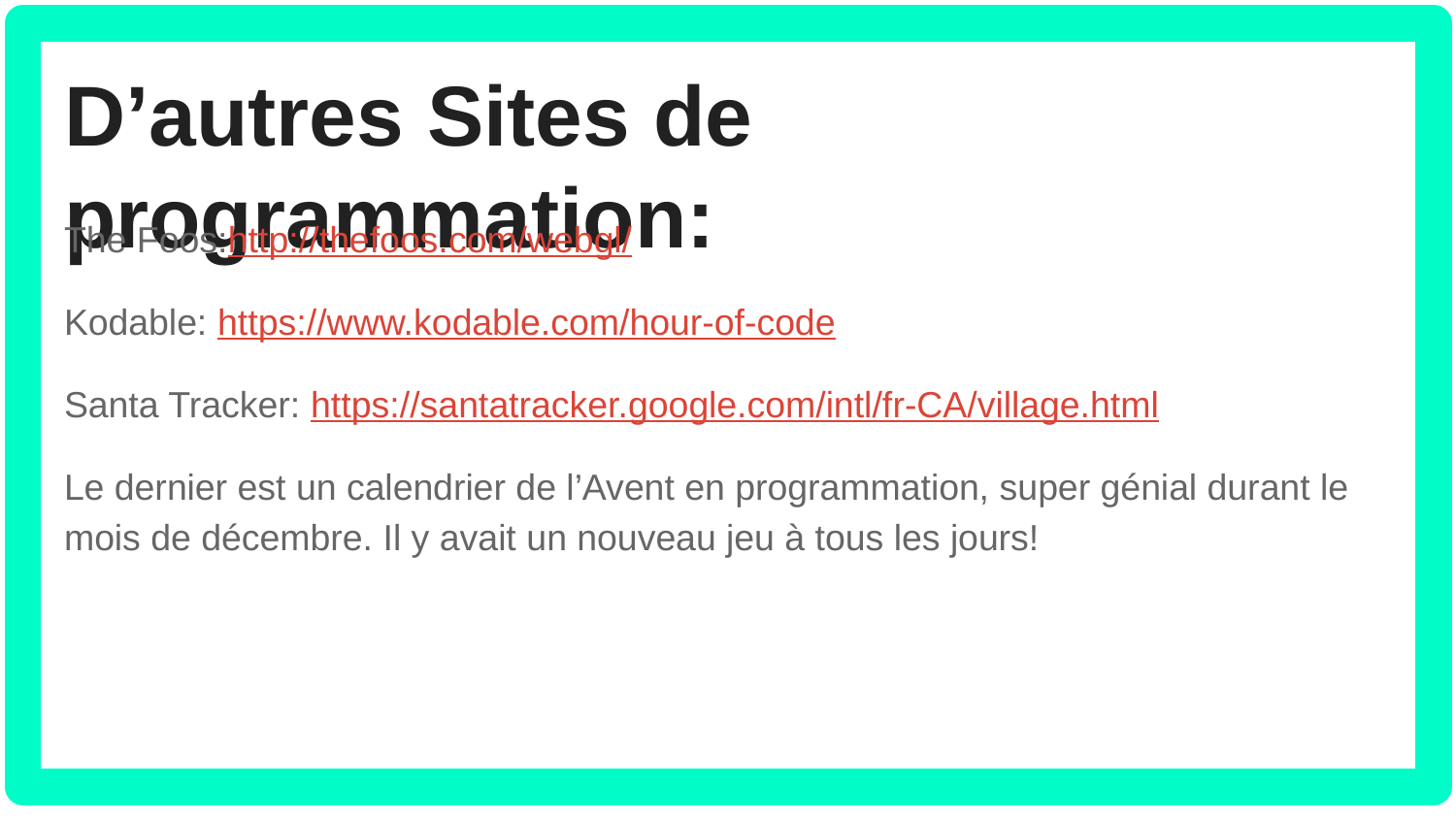

# D’autres Sites de programmation:
The Foos:http://thefoos.com/webgl/
Kodable: https://www.kodable.com/hour-of-code
Santa Tracker: https://santatracker.google.com/intl/fr-CA/village.html
Le dernier est un calendrier de l’Avent en programmation, super génial durant le mois de décembre. Il y avait un nouveau jeu à tous les jours!